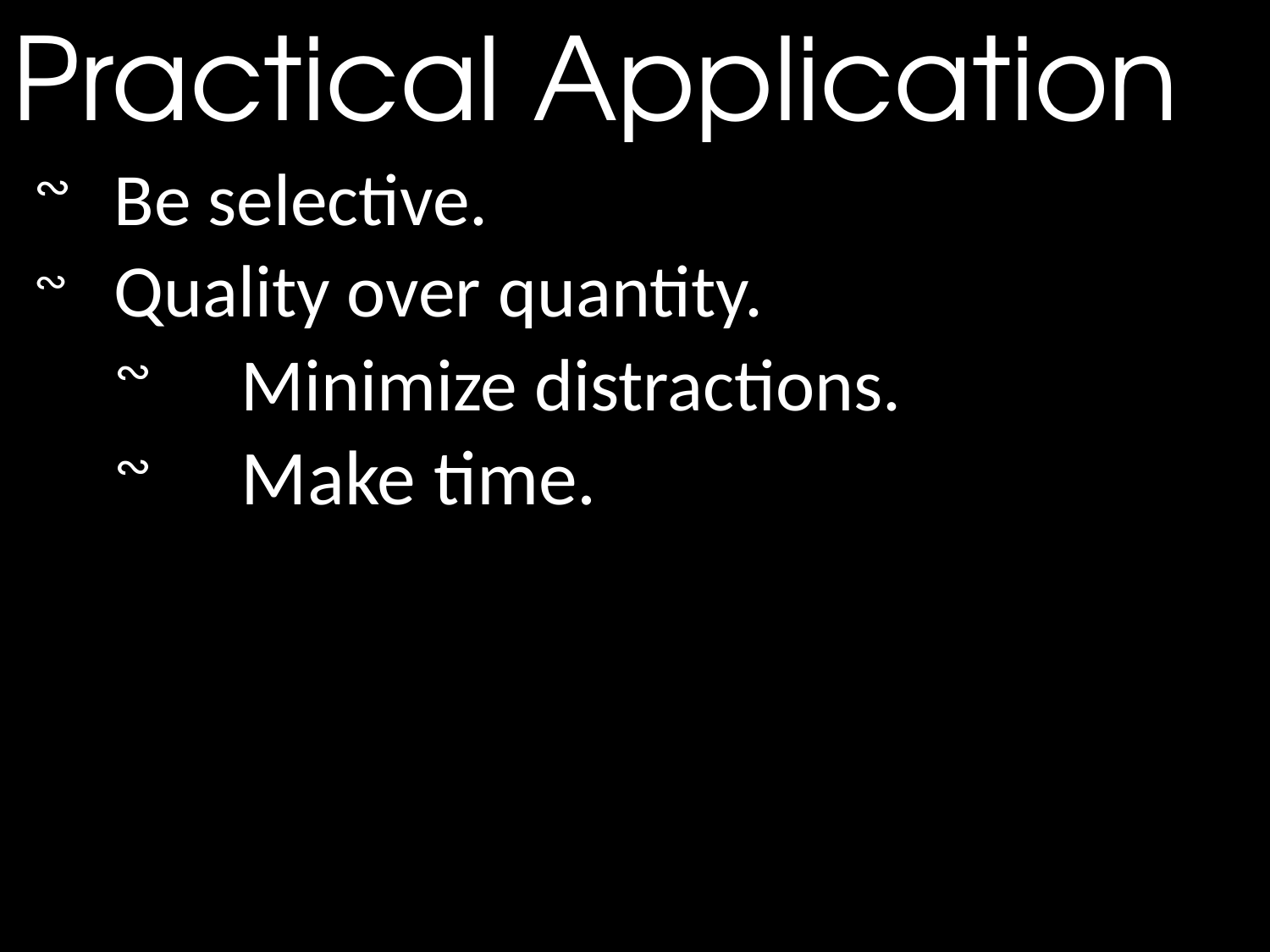

Practical Application
∾ 	Be selective.
∾ 	Quality over quantity.
	∾ 	Minimize distractions.
	∾	Make time.